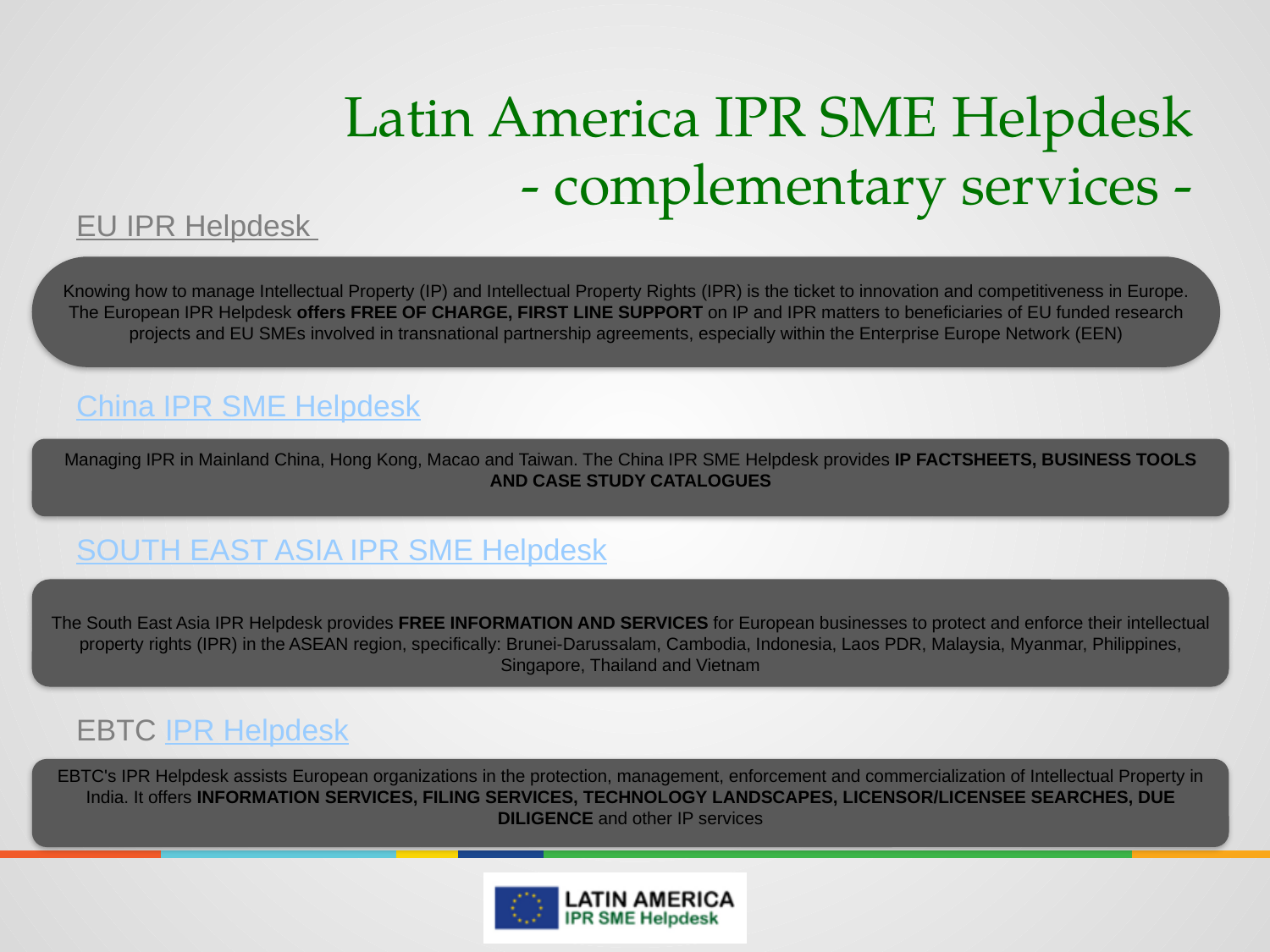

# Latin America IPR SME Helpdesk - complementary services -
EU IPR Helpdesk

China IPR SME Helpdesk

SOUTH EAST ASIA IPR SME Helpdesk

EBTC IPR Helpdesk

Knowing how to manage Intellectual Property (IP) and Intellectual Property Rights (IPR) is the ticket to innovation and competitiveness in Europe. The European IPR Helpdesk offers FREE OF CHARGE, FIRST LINE SUPPORT on IP and IPR matters to beneficiaries of EU funded research projects and EU SMEs involved in transnational partnership agreements, especially within the Enterprise Europe Network (EEN)

Managing IPR in Mainland China, Hong Kong, Macao and Taiwan. The China IPR SME Helpdesk provides IP FACTSHEETS, BUSINESS TOOLS AND CASE STUDY CATALOGUES

The South East Asia IPR Helpdesk provides FREE INFORMATION AND SERVICES for European businesses to protect and enforce their intellectual property rights (IPR) in the ASEAN region, specifically: Brunei-Darussalam, Cambodia, Indonesia, Laos PDR, Malaysia, Myanmar, Philippines, Singapore, Thailand and Vietnam

EBTC's IPR Helpdesk assists European organizations in the protection, management, enforcement and commercialization of Intellectual Property in India. It offers INFORMATION SERVICES, FILING SERVICES, TECHNOLOGY LANDSCAPES, LICENSOR/LICENSEE SEARCHES, DUE DILIGENCE and other IP services